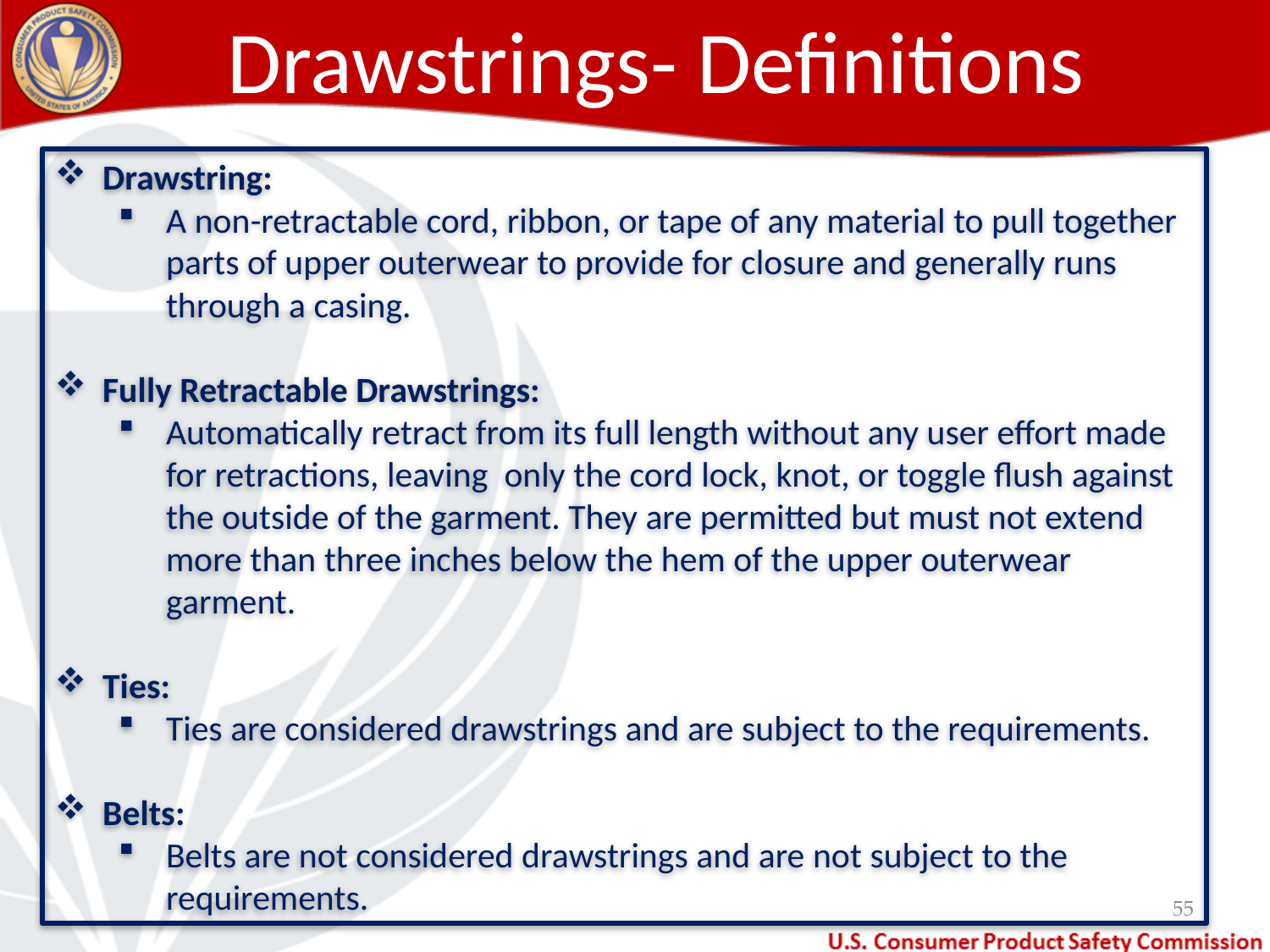

# Drawstrings- Definitions
Drawstring:
A non-retractable cord, ribbon, or tape of any material to pull together parts of upper outerwear to provide for closure and generally runs through a casing.

Fully Retractable Drawstrings:
Automatically retract from its full length without any user effort made for retractions, leaving  only the cord lock, knot, or toggle flush against the outside of the garment. They are permitted but must not extend more than three inches below the hem of the upper outerwear garment.

Ties:
Ties are considered drawstrings and are subject to the requirements.

Belts:
Belts are not considered drawstrings and are not subject to the requirements.
55